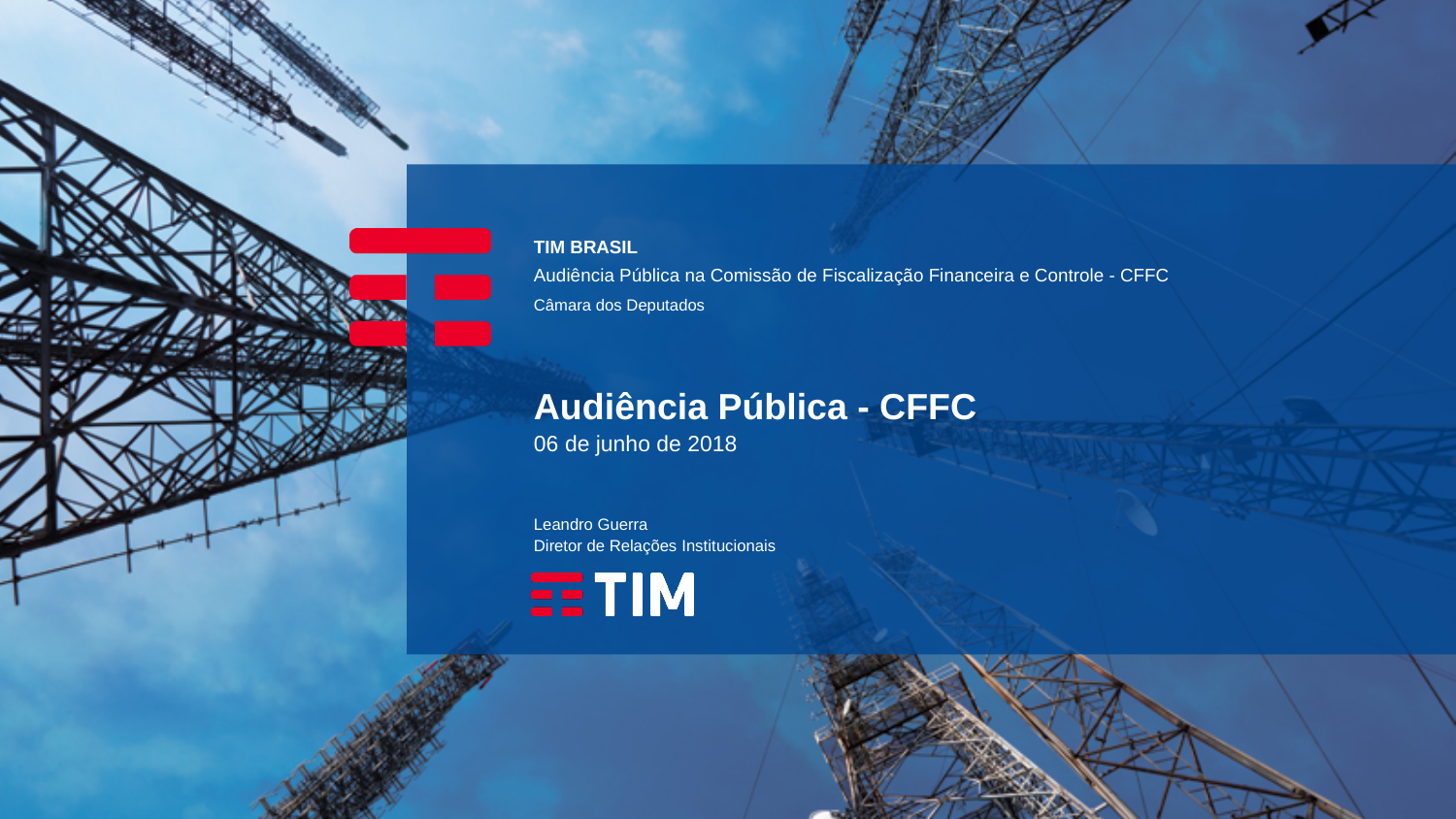

TIM BRASIL
Audiência Pública na Comissão de Fiscalização Financeira e Controle - CFFC
Câmara dos Deputados
# Audiência Pública - CFFC
06 de junho de 2018
Leandro Guerra
Diretor de Relações Institucionais